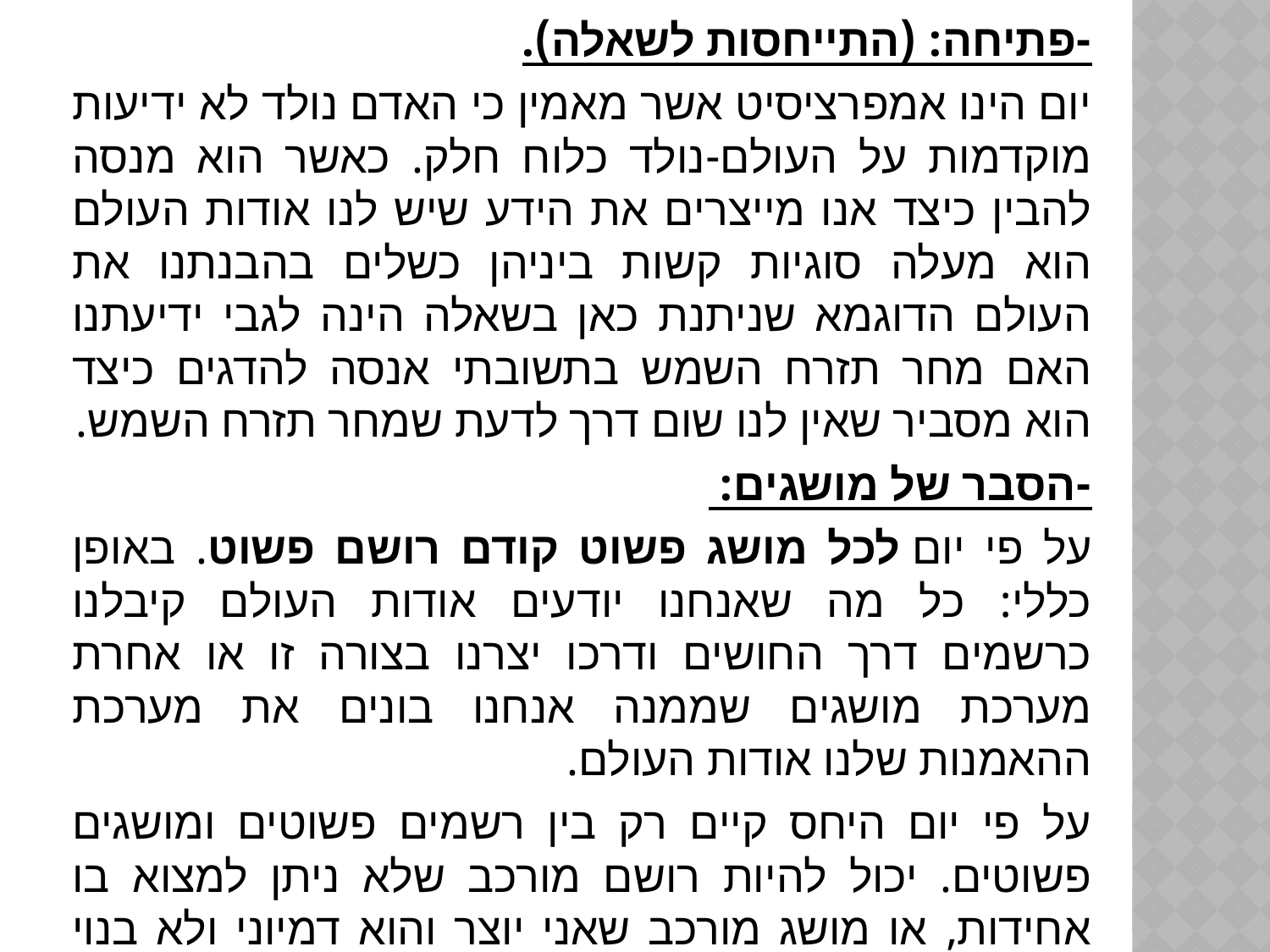

-פתיחה: (התייחסות לשאלה).
יום הינו אמפרציסיט אשר מאמין כי האדם נולד לא ידיעות מוקדמות על העולם-נולד כלוח חלק. כאשר הוא מנסה להבין כיצד אנו מייצרים את הידע שיש לנו אודות העולם הוא מעלה סוגיות קשות ביניהן כשלים בהבנתנו את העולם הדוגמא שניתנת כאן בשאלה הינה לגבי ידיעתנו האם מחר תזרח השמש בתשובתי אנסה להדגים כיצד הוא מסביר שאין לנו שום דרך לדעת שמחר תזרח השמש.
-הסבר של מושגים:
על פי יום לכל מושג פשוט קודם רושם פשוט. באופן כללי: כל מה שאנחנו יודעים אודות העולם קיבלנו כרשמים דרך החושים ודרכו יצרנו בצורה זו או אחרת מערכת מושגים שממנה אנחנו בונים את מערכת ההאמנות שלנו אודות העולם.
על פי יום היחס קיים רק בין רשמים פשוטים ומושגים פשוטים. יכול להיות רושם מורכב שלא ניתן למצוא בו אחידות, או מושג מורכב שאני יוצר והוא דמיוני ולא בנוי על רושם שהיה לי.